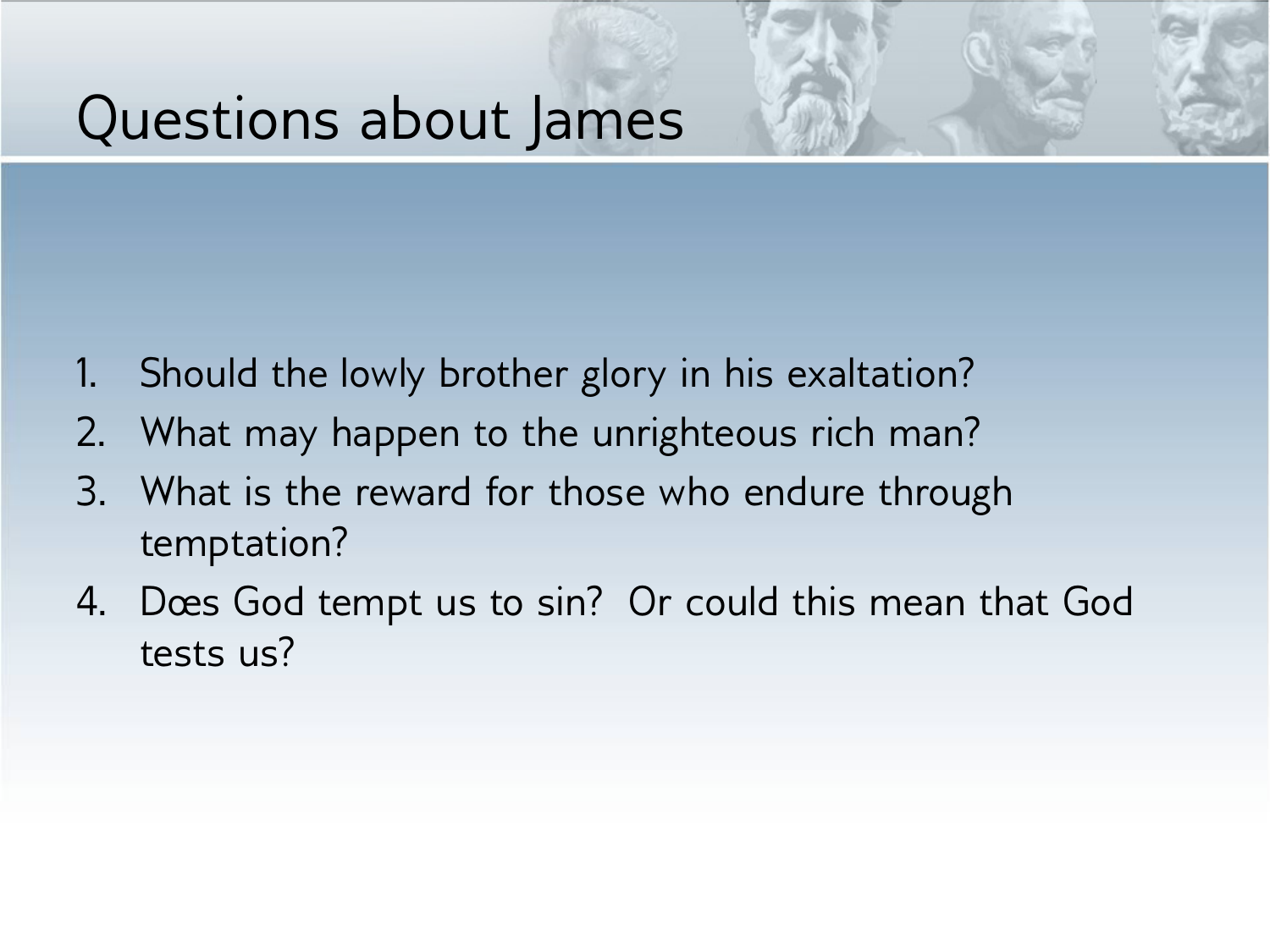

# Questions about James
Should the lowly brother glory in his exaltation?
What may happen to the unrighteous rich man?
What is the reward for those who endure through temptation?
Does God tempt us to sin?  Or could this mean that God tests us?